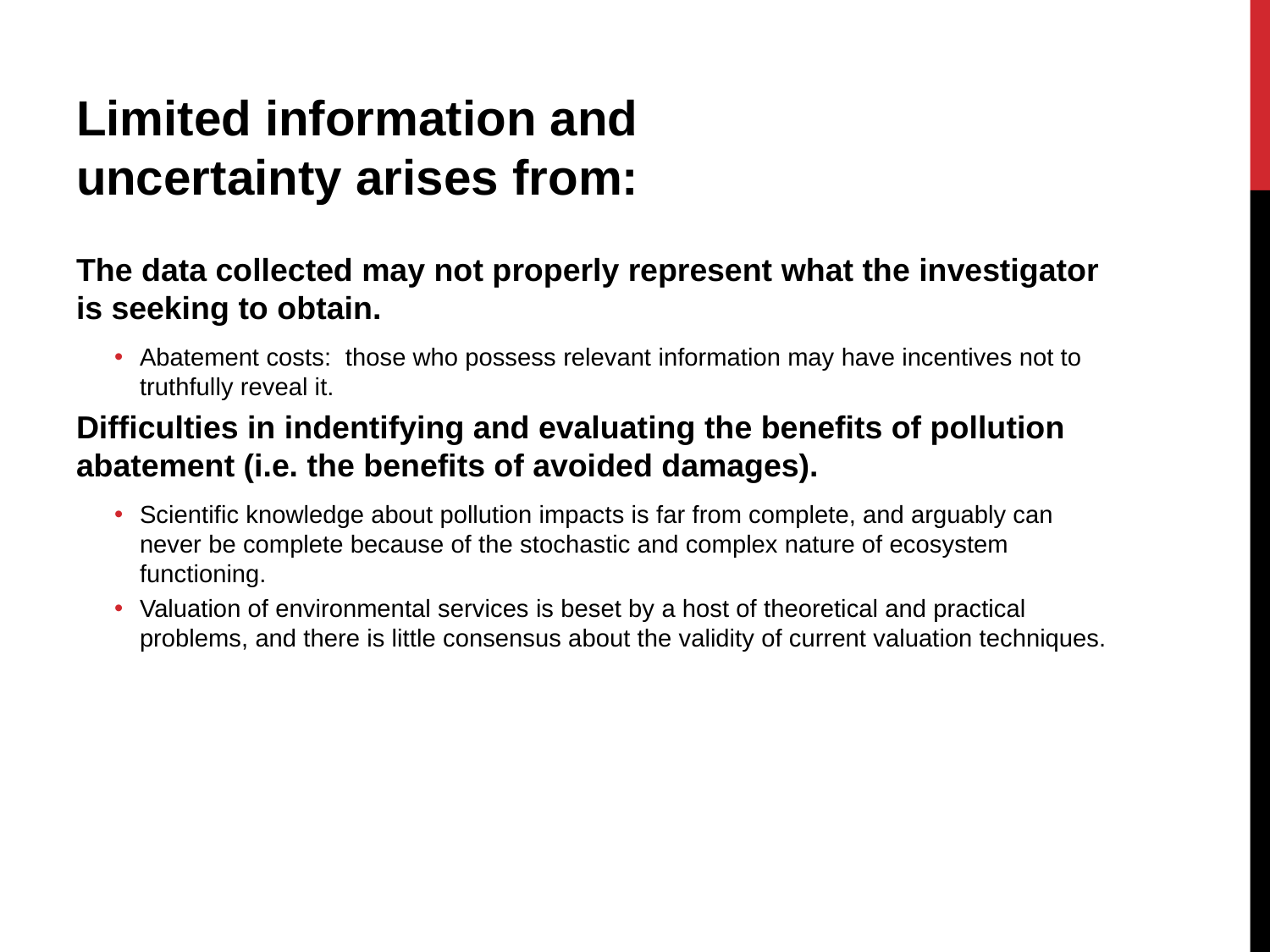

# Limited information and uncertainty arises from:
The data collected may not properly represent what the investigator is seeking to obtain.
Abatement costs:  those who possess relevant information may have incentives not to truthfully reveal it.
Difficulties in indentifying and evaluating the benefits of pollution abatement (i.e. the benefits of avoided damages).
Scientific knowledge about pollution impacts is far from complete, and arguably can never be complete because of the stochastic and complex nature of ecosystem functioning.
Valuation of environmental services is beset by a host of theoretical and practical problems, and there is little consensus about the validity of current valuation techniques.